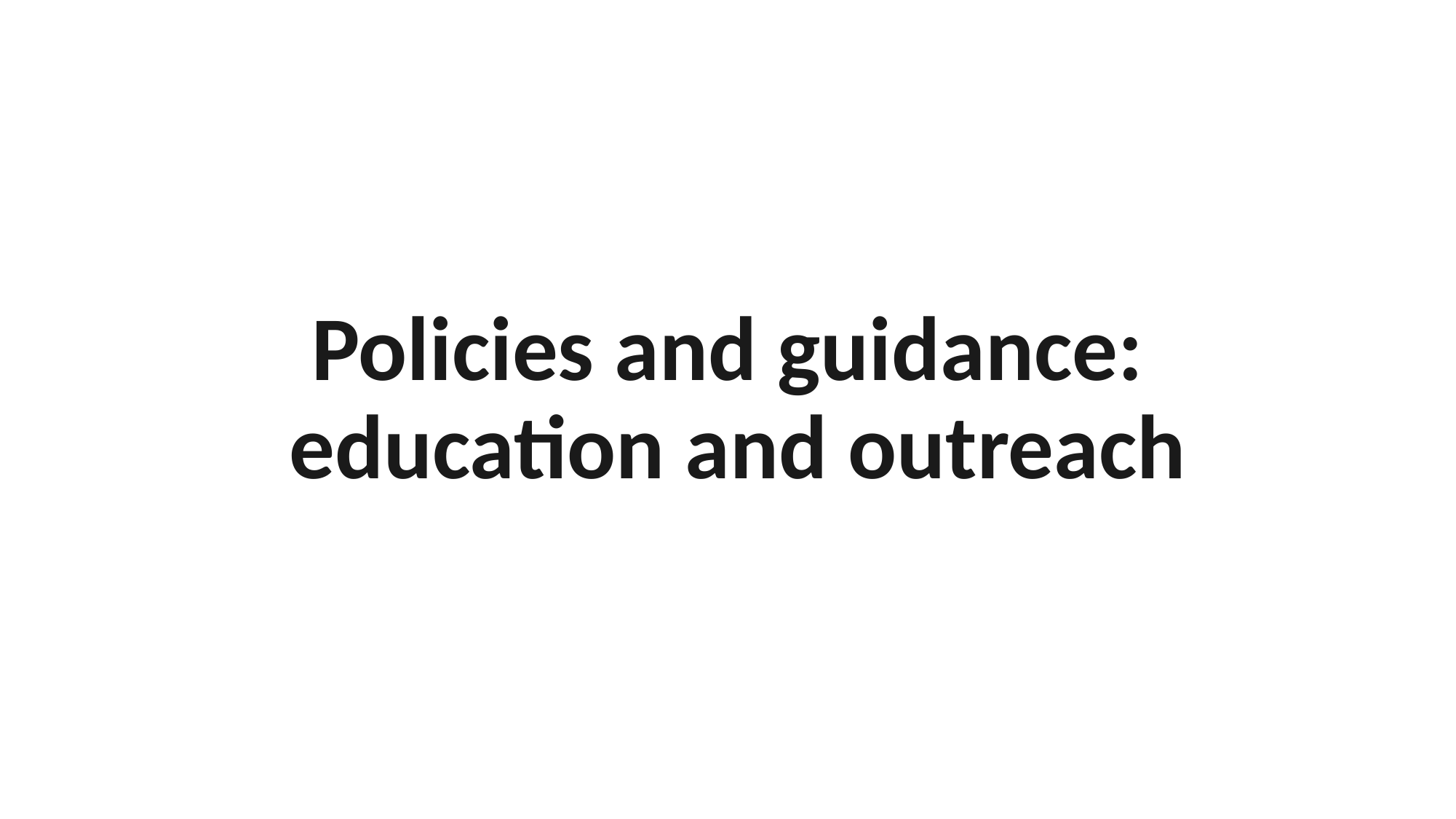

# Policies and guidance: education and outreach